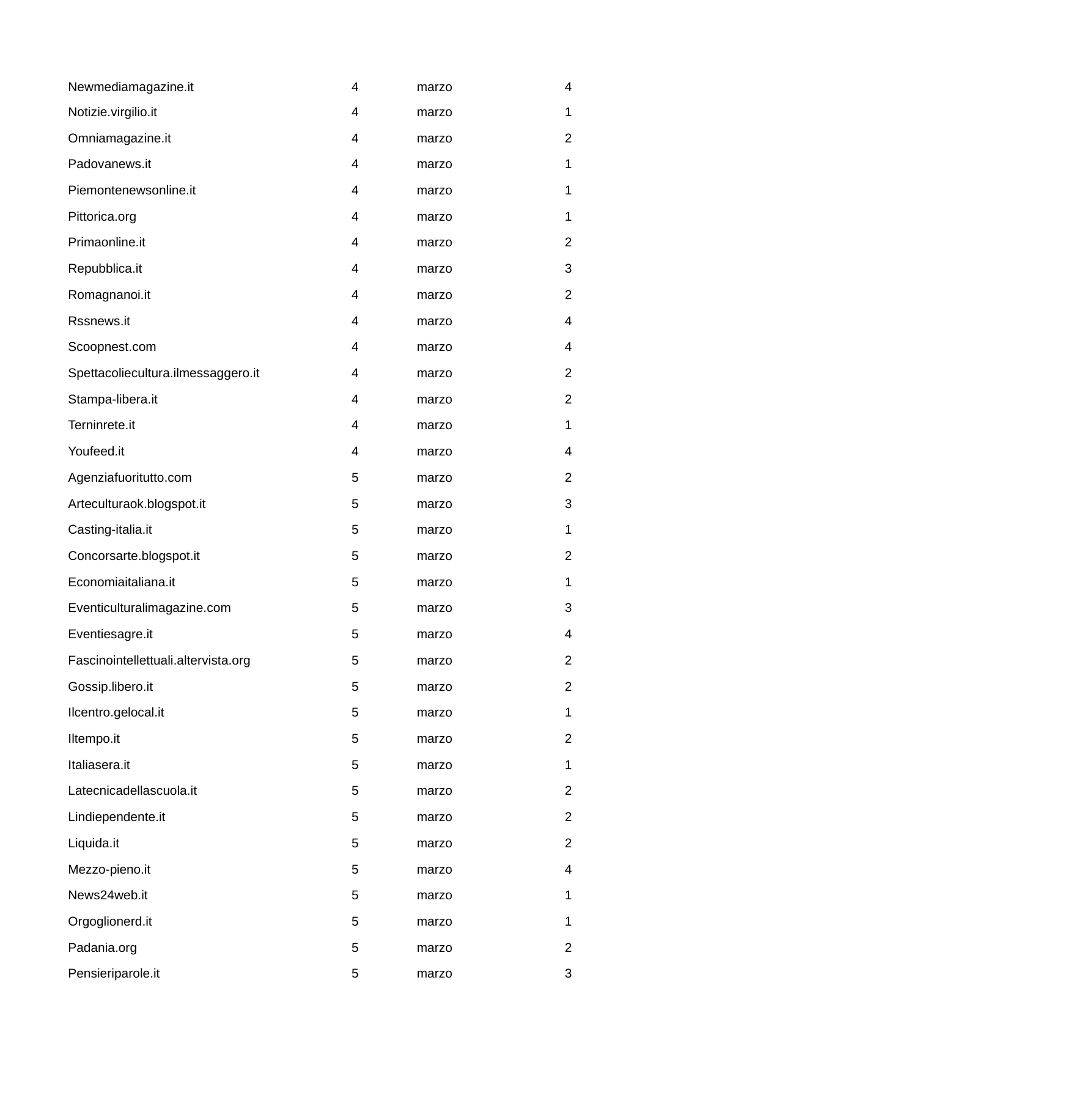

| Newmediamagazine.it | 4 | marzo | 4 |
| --- | --- | --- | --- |
| Notizie.virgilio.it | 4 | marzo | 1 |
| Omniamagazine.it | 4 | marzo | 2 |
| Padovanews.it | 4 | marzo | 1 |
| Piemontenewsonline.it | 4 | marzo | 1 |
| Pittorica.org | 4 | marzo | 1 |
| Primaonline.it | 4 | marzo | 2 |
| Repubblica.it | 4 | marzo | 3 |
| Romagnanoi.it | 4 | marzo | 2 |
| Rssnews.it | 4 | marzo | 4 |
| Scoopnest.com | 4 | marzo | 4 |
| Spettacoliecultura.ilmessaggero.it | 4 | marzo | 2 |
| Stampa-libera.it | 4 | marzo | 2 |
| Terninrete.it | 4 | marzo | 1 |
| Youfeed.it | 4 | marzo | 4 |
| Agenziafuoritutto.com | 5 | marzo | 2 |
| Arteculturaok.blogspot.it | 5 | marzo | 3 |
| Casting-italia.it | 5 | marzo | 1 |
| Concorsarte.blogspot.it | 5 | marzo | 2 |
| Economiaitaliana.it | 5 | marzo | 1 |
| Eventiculturalimagazine.com | 5 | marzo | 3 |
| Eventiesagre.it | 5 | marzo | 4 |
| Fascinointellettuali.altervista.org | 5 | marzo | 2 |
| Gossip.libero.it | 5 | marzo | 2 |
| Ilcentro.gelocal.it | 5 | marzo | 1 |
| Iltempo.it | 5 | marzo | 2 |
| Italiasera.it | 5 | marzo | 1 |
| Latecnicadellascuola.it | 5 | marzo | 2 |
| Lindiependente.it | 5 | marzo | 2 |
| Liquida.it | 5 | marzo | 2 |
| Mezzo-pieno.it | 5 | marzo | 4 |
| News24web.it | 5 | marzo | 1 |
| Orgoglionerd.it | 5 | marzo | 1 |
| Padania.org | 5 | marzo | 2 |
| Pensieriparole.it | 5 | marzo | 3 |